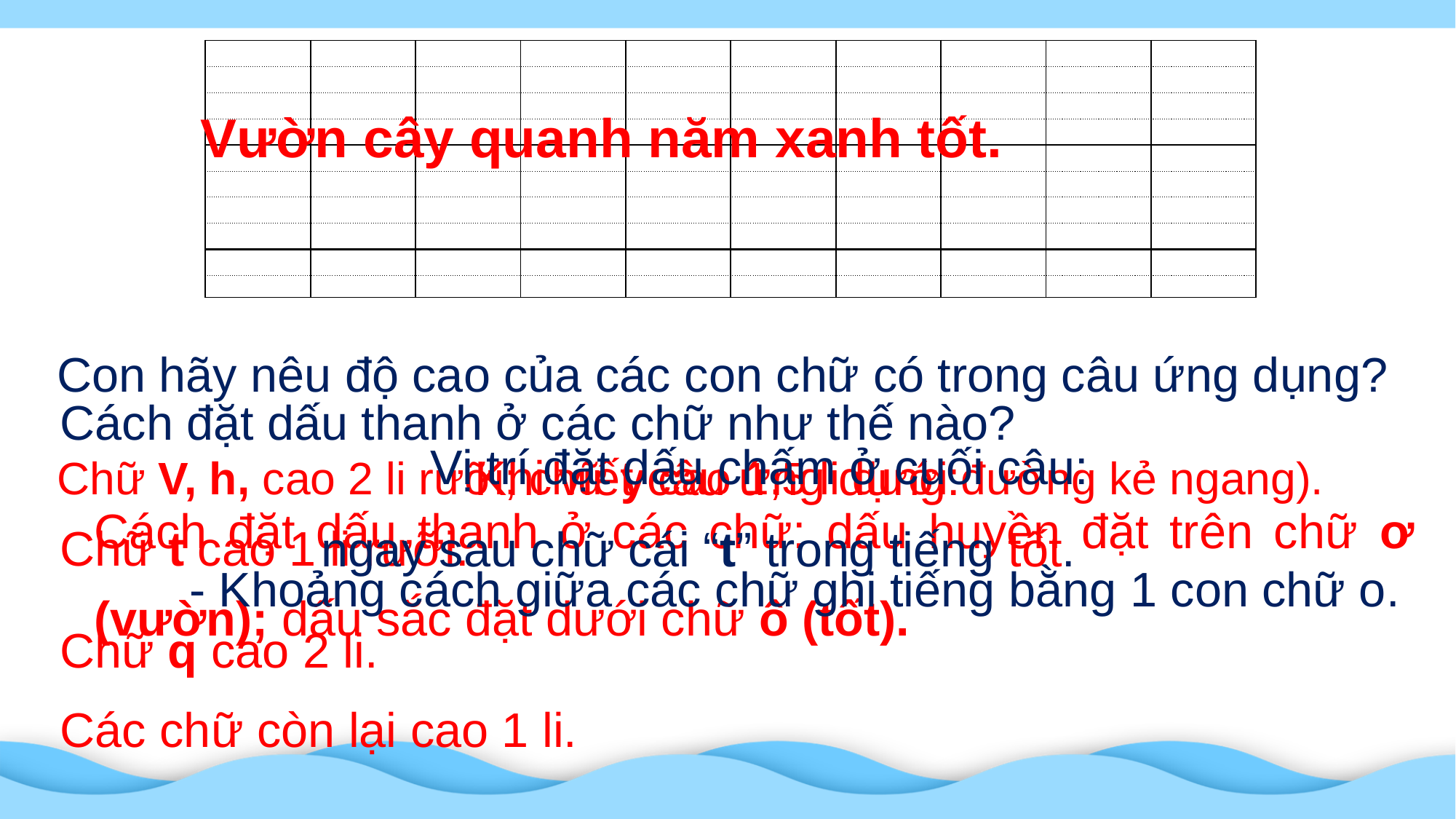

|  |  |  |  |  |  |  |  |  |  |
| --- | --- | --- | --- | --- | --- | --- | --- | --- | --- |
|  |  |  |  |  |  |  |  |  |  |
|  |  |  |  |  |  |  |  |  |  |
|  |  |  |  |  |  |  |  |  |  |
|  |  |  |  |  |  |  |  |  |  |
|  |  |  |  |  |  |  |  |  |  |
|  |  |  |  |  |  |  |  |  |  |
|  |  |  |  |  |  |  |  |  |  |
|  |  |  |  |  |  |  |  |  |  |
|  |  |  |  |  |  |  |  |  |  |
Vườn cây quanh năm xanh tốt.

Con hãy nêu độ cao của các con chữ có trong câu ứng dụng?
Cách đặt dấu thanh ở các chữ như thế nào?
Khi viết câu ứng dụng:
		- Khoảng cách giữa các chữ ghi tiếng bằng 1 con chữ o.
Chữ V, h, cao 2 li rưỡi; chữ y cao 1,5 li dưới đường kẻ ngang).
	Vị trí đặt dấu chấm ở cuối câu:
ngay sau chữ cái “t” trong tiếng tốt.
Cách đặt dấu thanh ở các chữ: dấu huyền đặt trên chữ ơ (vườn); dấu sắc đặt dưới chữ ô (tốt).
Chữ t cao 1 li rưỡi.
Chữ q cao 2 li.
Các chữ còn lại cao 1 li.